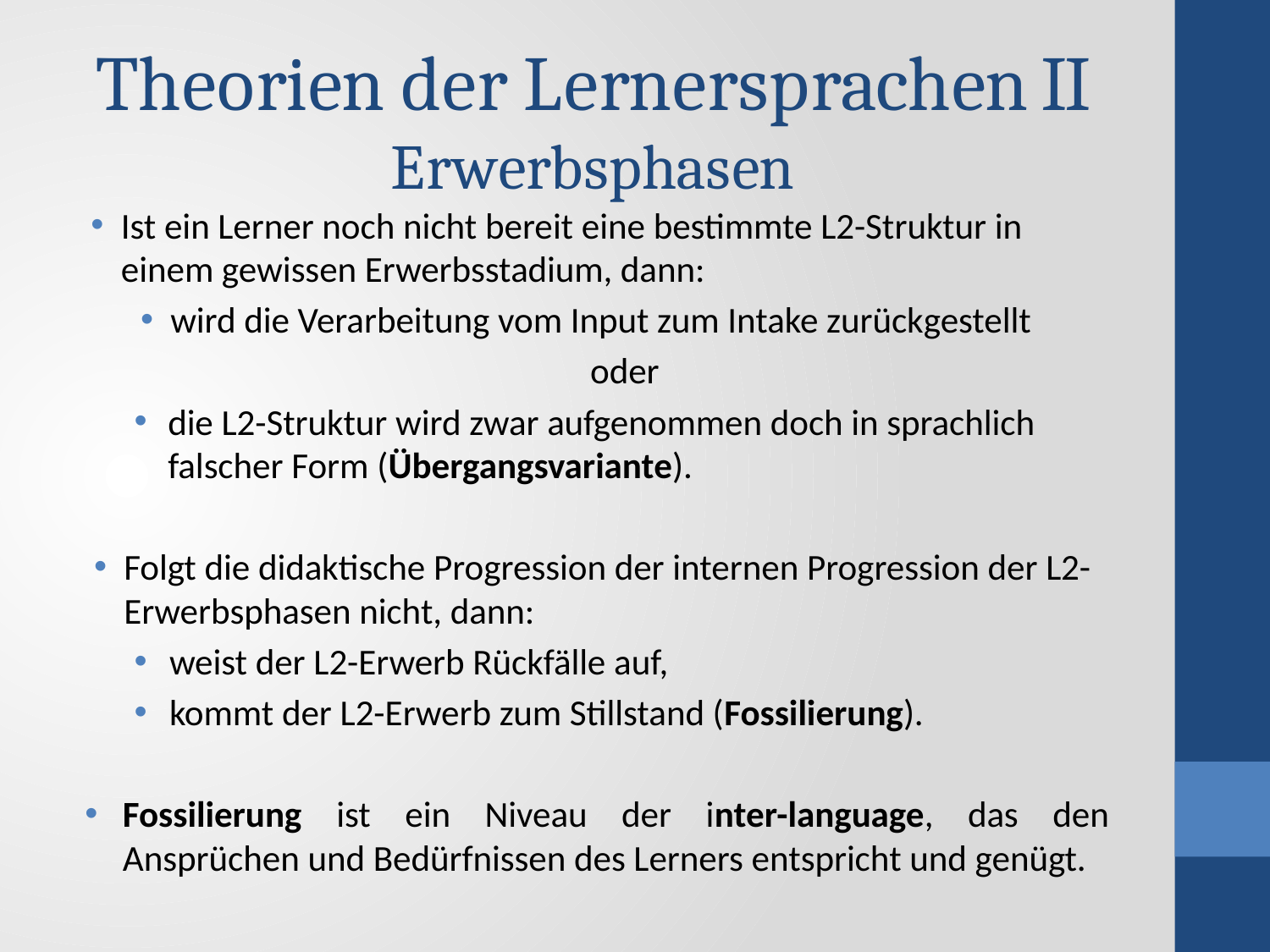

# Theorien der Lernersprachen II Erwerbsphasen
Ist ein Lerner noch nicht bereit eine bestimmte L2-Struktur in einem gewissen Erwerbsstadium, dann:
wird die Verarbeitung vom Input zum Intake zurückgestellt
oder
die L2-Struktur wird zwar aufgenommen doch in sprachlich    falscher Form (Übergangsvariante).

Folgt die didaktische Progression der internen Progression der L2-Erwerbsphasen nicht, dann:
weist der L2-Erwerb Rückfälle auf,
kommt der L2-Erwerb zum Stillstand (Fossilierung).

Fossilierung ist ein Niveau der inter-language, das den Ansprüchen und Bedürfnissen des Lerners entspricht und genügt.